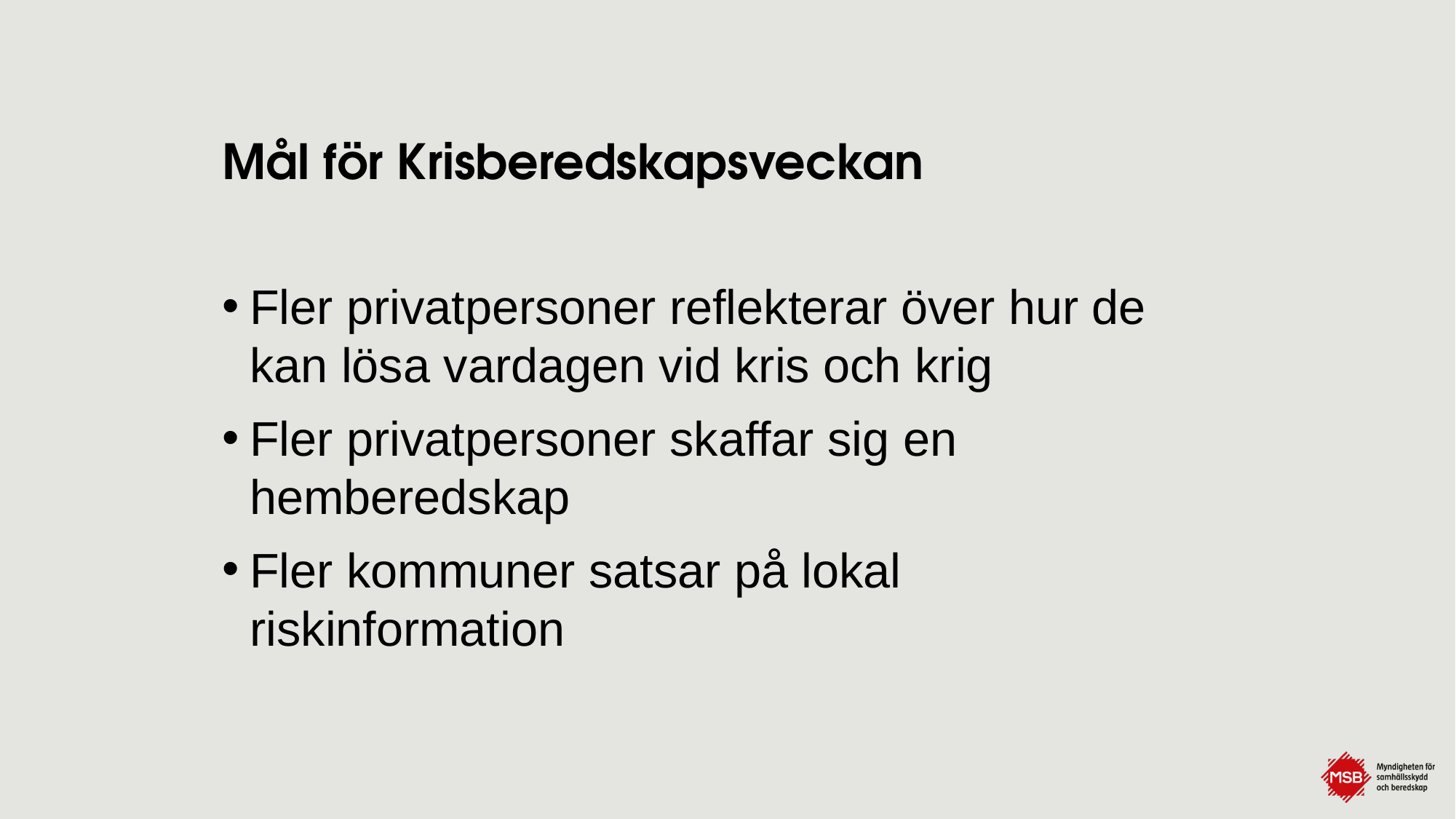

# Mål för Krisberedskapsveckan
Fler privatpersoner reflekterar över hur de kan lösa vardagen vid kris och krig
Fler privatpersoner skaffar sig en hemberedskap
Fler kommuner satsar på lokal riskinformation